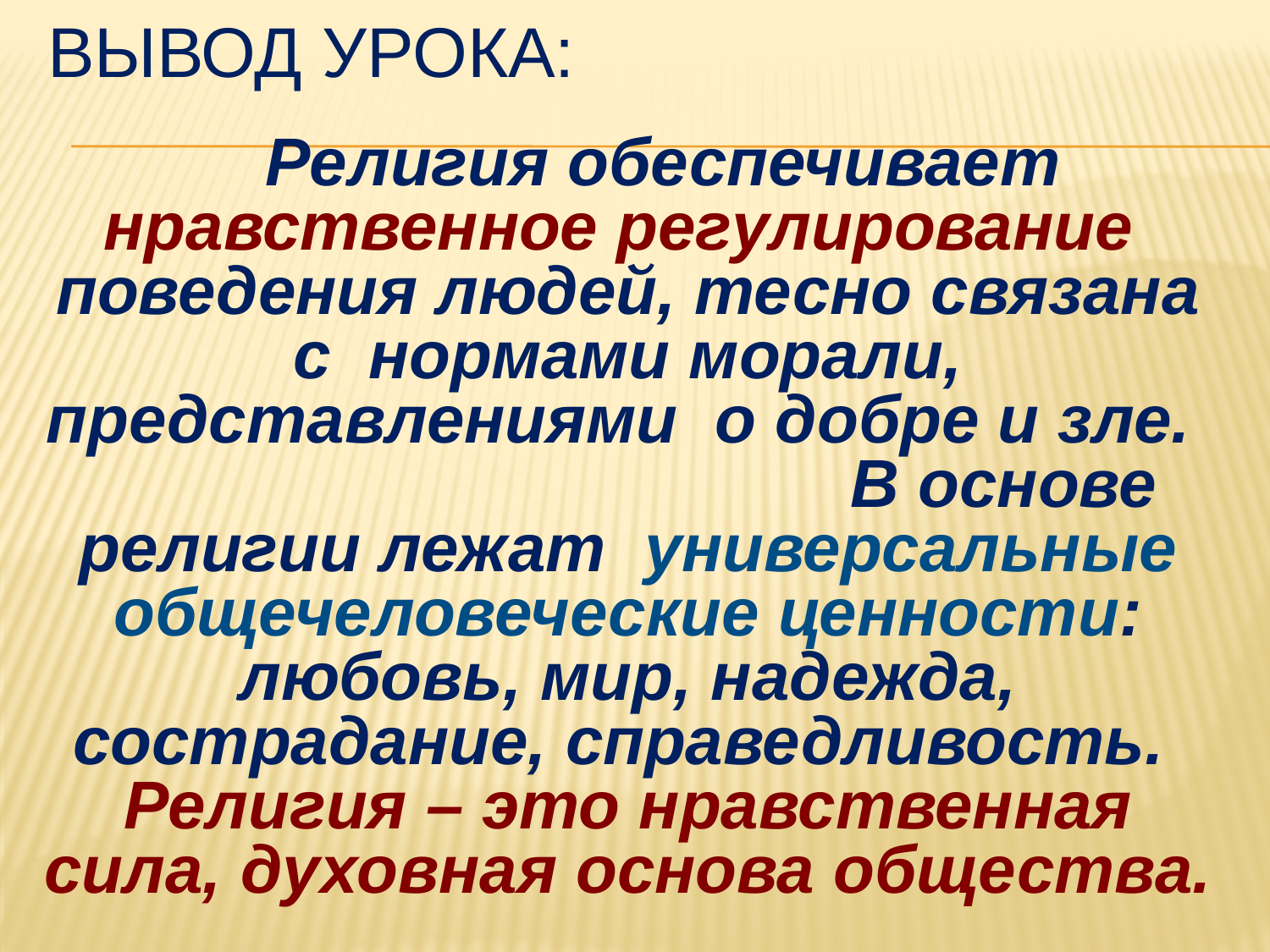

# Вывод урока:
         Религия обеспечивает  нравственное регулирование  поведения людей, тесно связана с  нормами морали, представлениями  о добре и зле.                                          В основе религии лежат  универсальные общечеловеческие ценности: любовь, мир, надежда, сострадание, справедливость.  Религия – это нравственная сила, духовная основа общества.